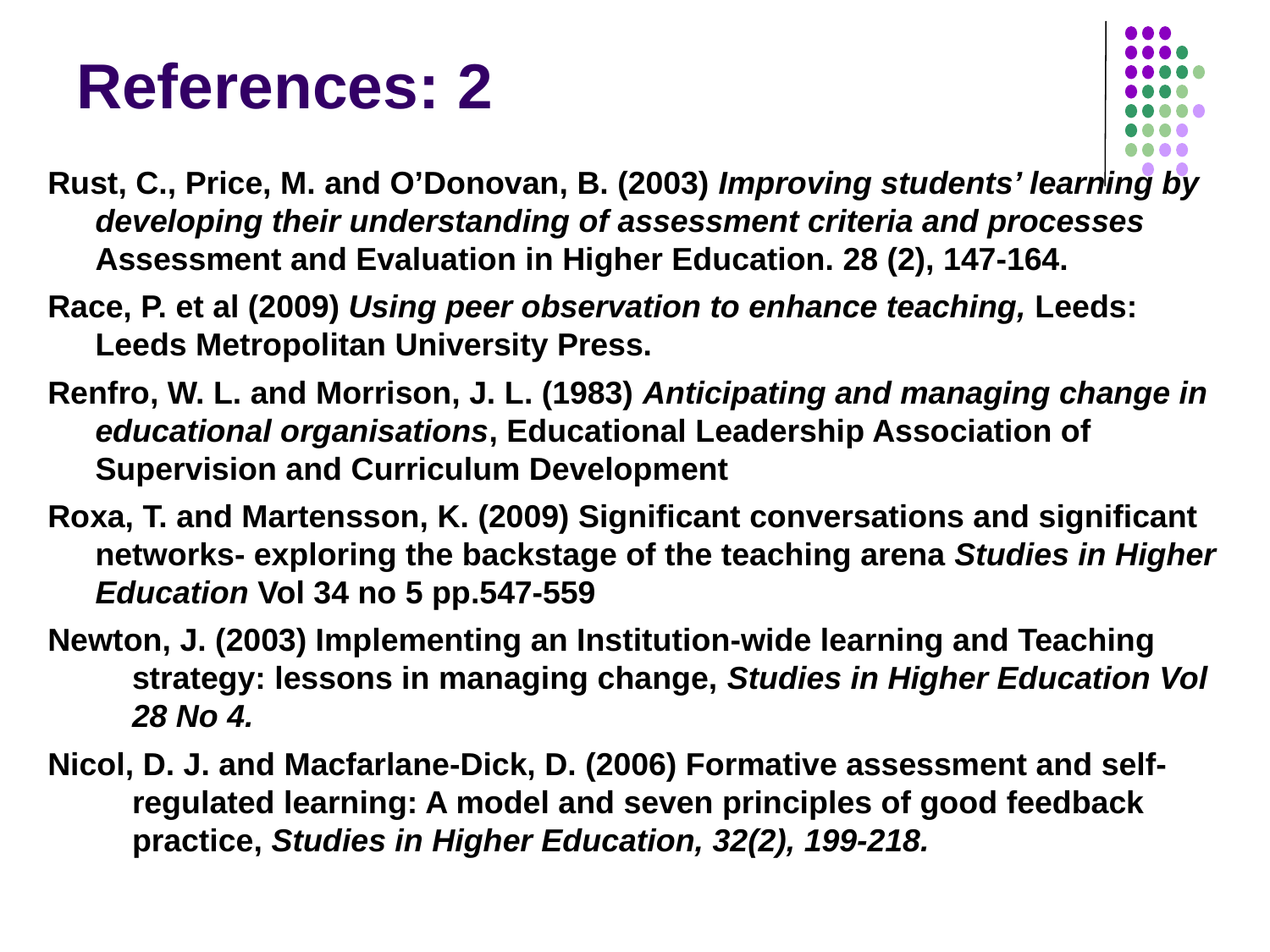

# References: 2
Rust, C., Price, M. and O’Donovan, B. (2003) Improving students’ learning by developing their understanding of assessment criteria and processes Assessment and Evaluation in Higher Education. 28 (2), 147-164.
Race, P. et al (2009) Using peer observation to enhance teaching, Leeds: Leeds Metropolitan University Press.
Renfro, W. L. and Morrison, J. L. (1983) Anticipating and managing change in educational organisations, Educational Leadership Association of Supervision and Curriculum Development
Roxa, T. and Martensson, K. (2009) Significant conversations and significant networks- exploring the backstage of the teaching arena Studies in Higher Education Vol 34 no 5 pp.547-559
Newton, J. (2003) Implementing an Institution-wide learning and Teaching strategy: lessons in managing change, Studies in Higher Education Vol 28 No 4.
Nicol, D. J. and Macfarlane-Dick, D. (2006) Formative assessment and self-regulated learning: A model and seven principles of good feedback practice, Studies in Higher Education, 32(2), 199-218.